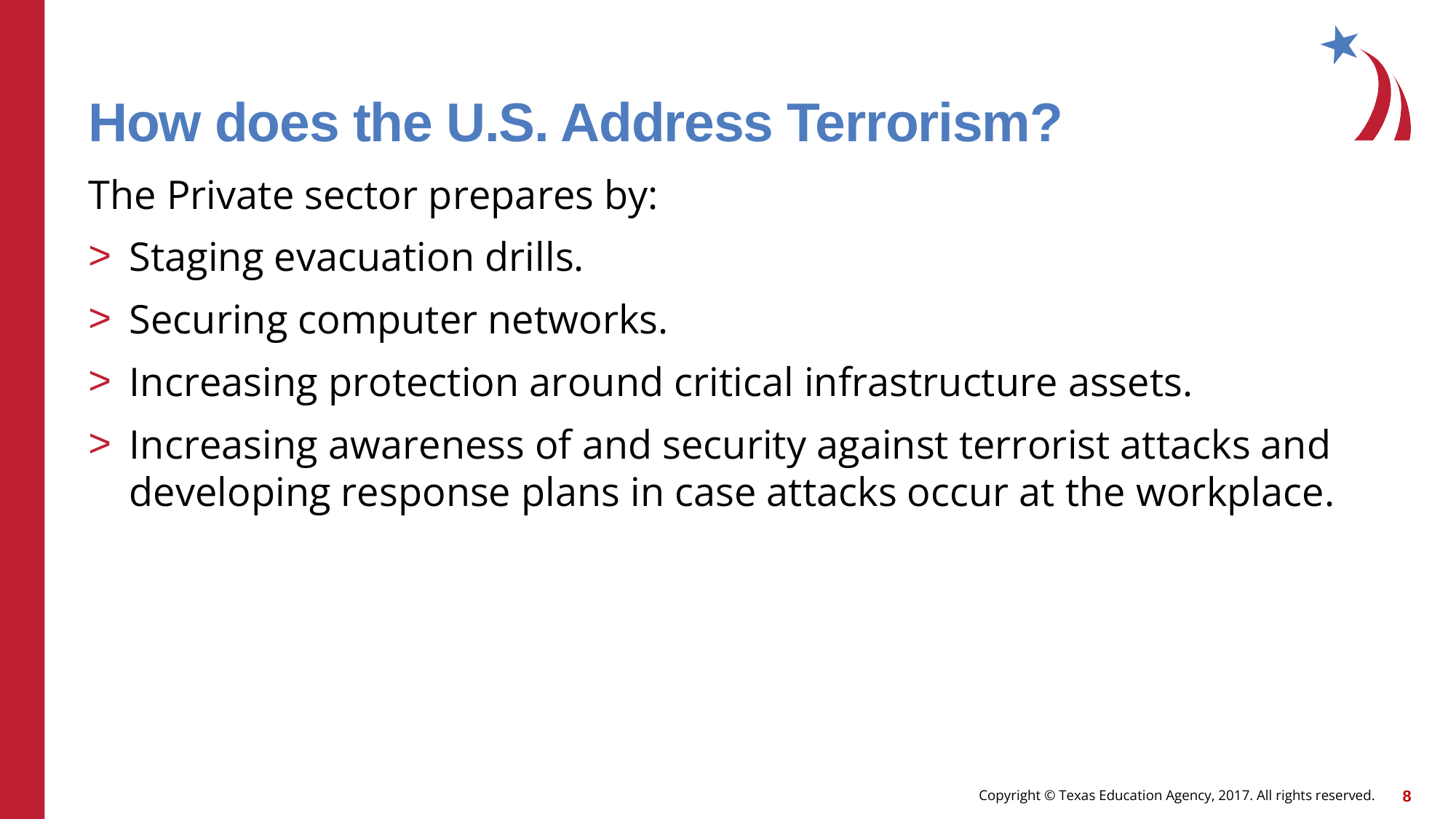

# How does the U.S. Address Terrorism?
The Private sector prepares by:
Staging evacuation drills.
Securing computer networks.
Increasing protection around critical infrastructure assets.
Increasing awareness of and security against terrorist attacks and developing response plans in case attacks occur at the workplace.